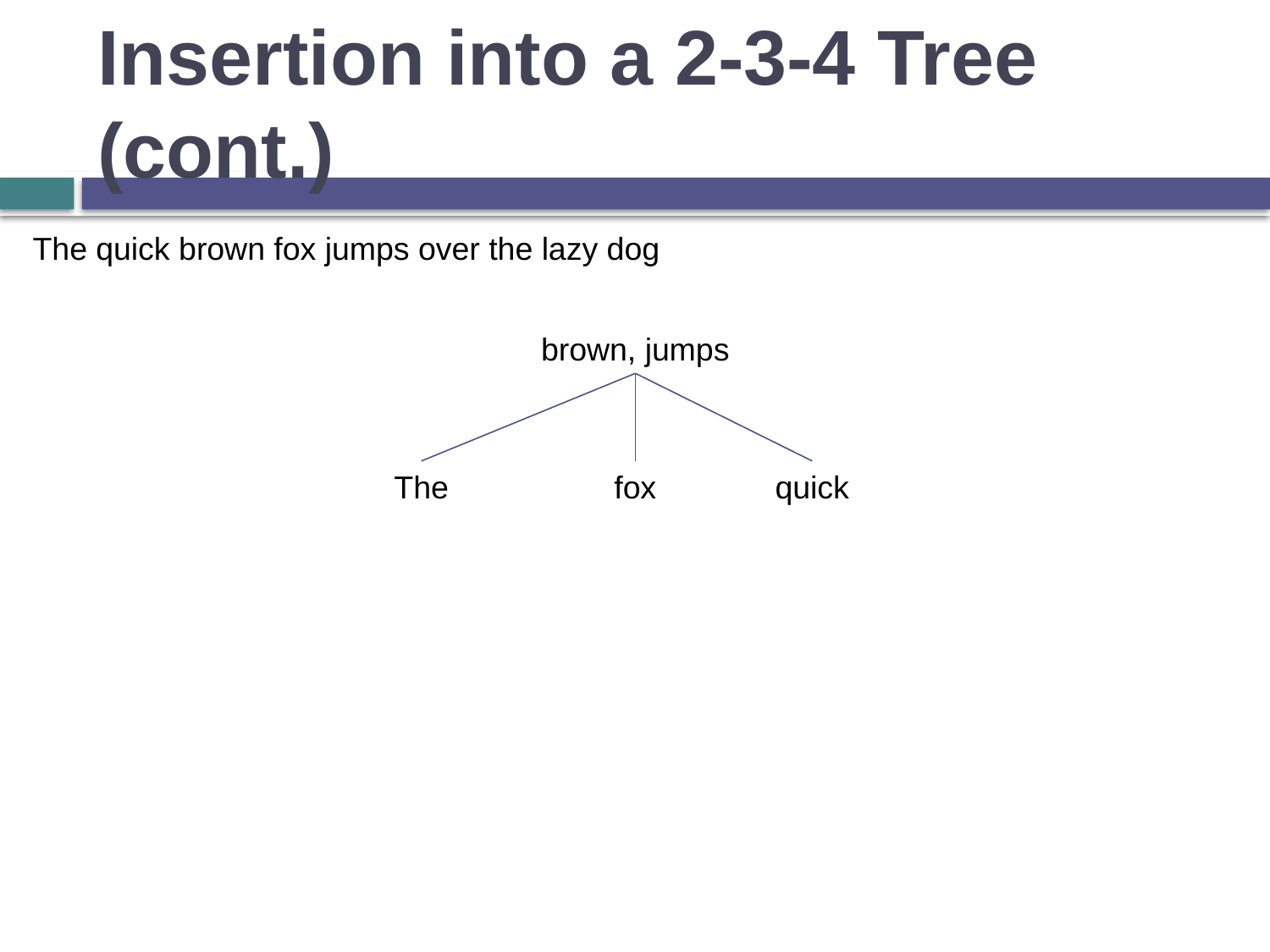

# Insertion into a 2-3-4 Tree (cont.)
The quick brown fox jumps over the lazy dog
brown, jumps
The
fox
quick